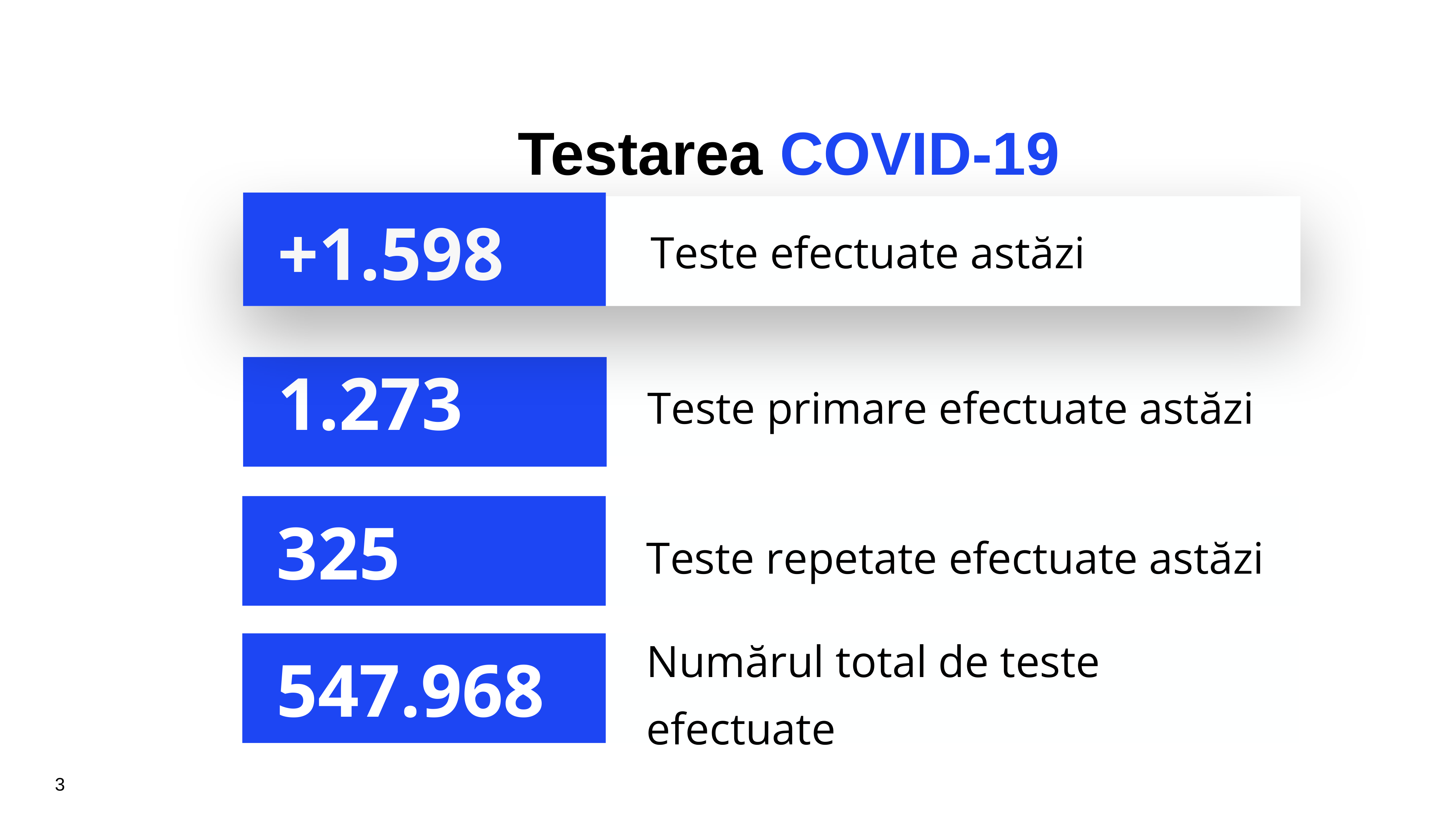

# Testarea COVID-19

+1.598

Teste efectuate astăzi

Teste primare efectuate astăzi
1.273

Teste repetate efectuate astăzi

325

Numărul total de teste efectuate

547.968
3